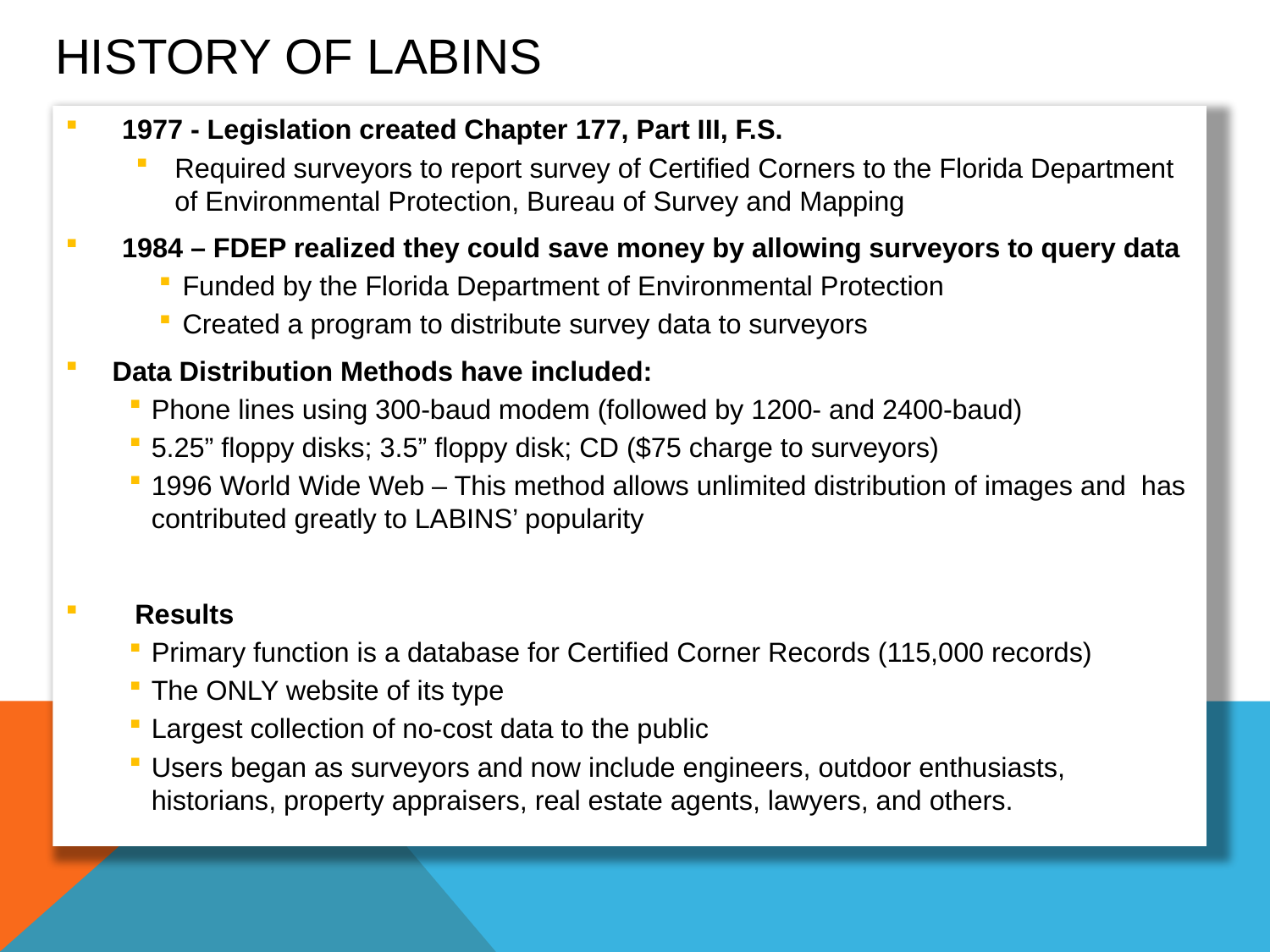

# History of LABINS
1977 - Legislation created Chapter 177, Part III, F.S.
Required surveyors to report survey of Certified Corners to the Florida Department of Environmental Protection, Bureau of Survey and Mapping
1984 – FDEP realized they could save money by allowing surveyors to query data
Funded by the Florida Department of Environmental Protection
Created a program to distribute survey data to surveyors
Data Distribution Methods have included:
Phone lines using 300-baud modem (followed by 1200- and 2400-baud)
5.25” floppy disks; 3.5” floppy disk; CD ($75 charge to surveyors)
1996 World Wide Web – This method allows unlimited distribution of images and  has contributed greatly to LABINS’ popularity

      Results
Primary function is a database for Certified Corner Records (115,000 records)
The ONLY website of its type
Largest collection of no-cost data to the public
Users began as surveyors and now include engineers, outdoor enthusiasts, historians, property appraisers, real estate agents, lawyers, and others.